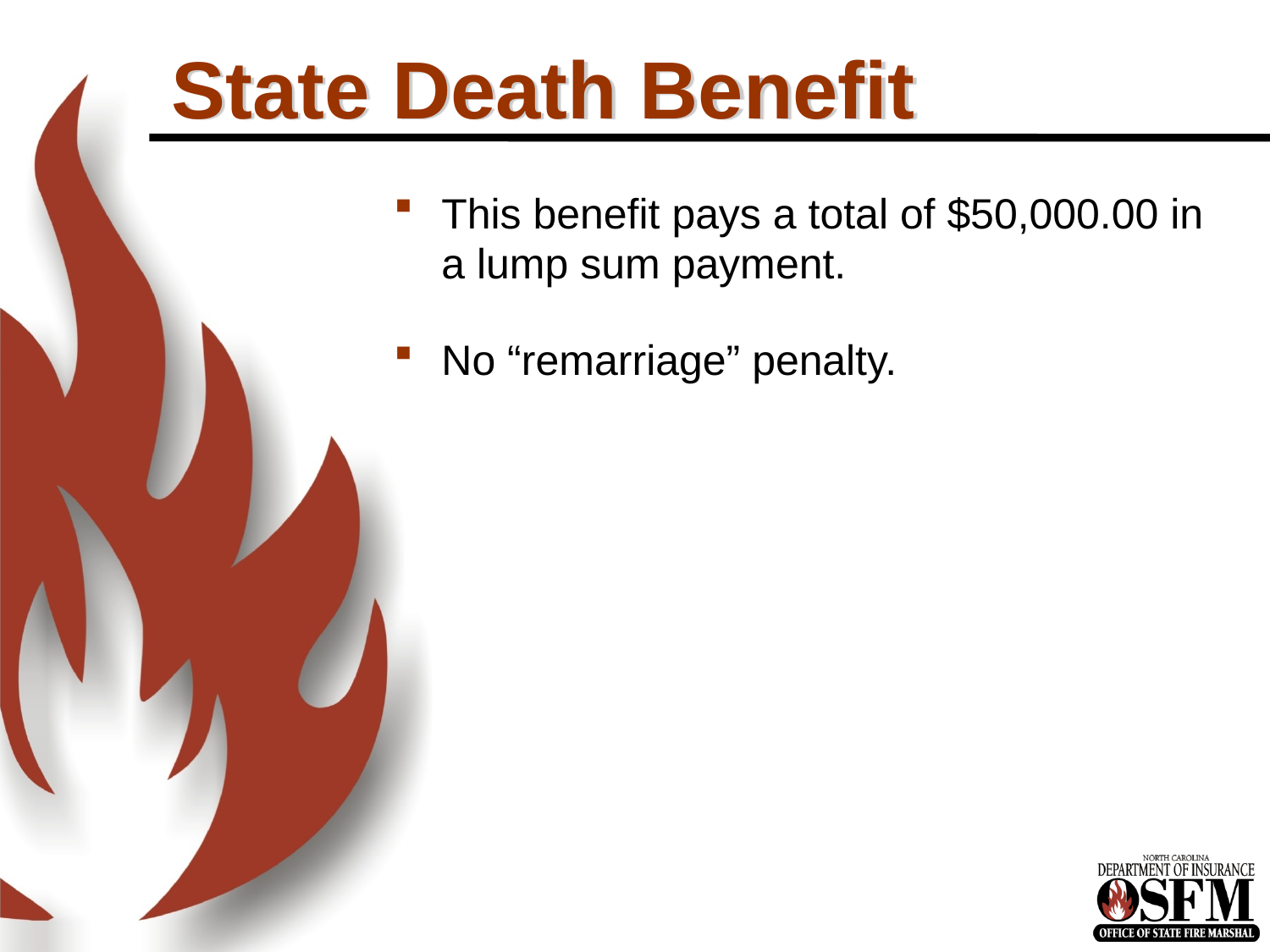

# State Death Benefit
This benefit pays a total of $50,000.00 in a lump sum payment.

No “remarriage” penalty.